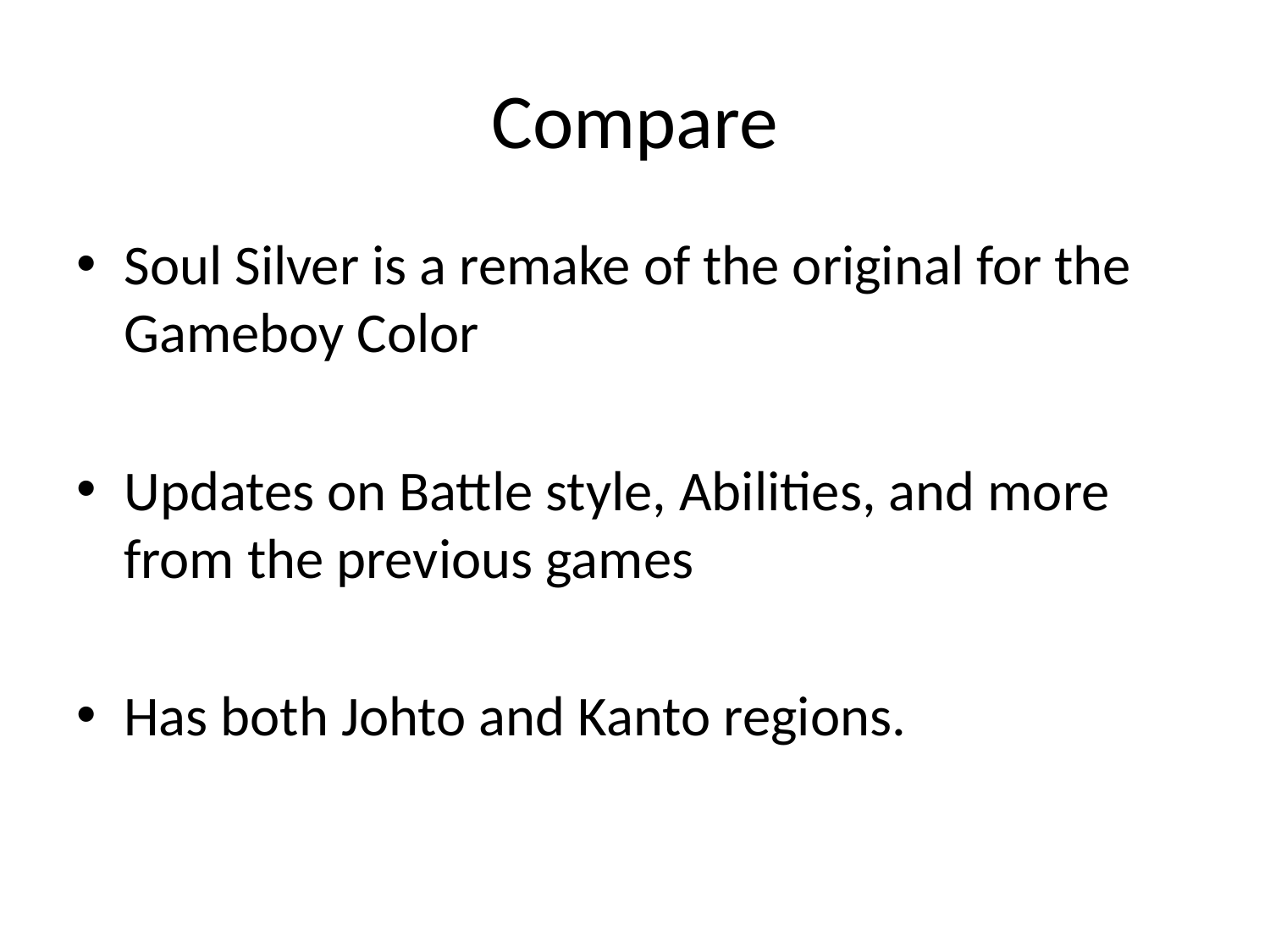

# Compare
Soul Silver is a remake of the original for the Gameboy Color

Updates on Battle style, Abilities, and more from the previous games

Has both Johto and Kanto regions.